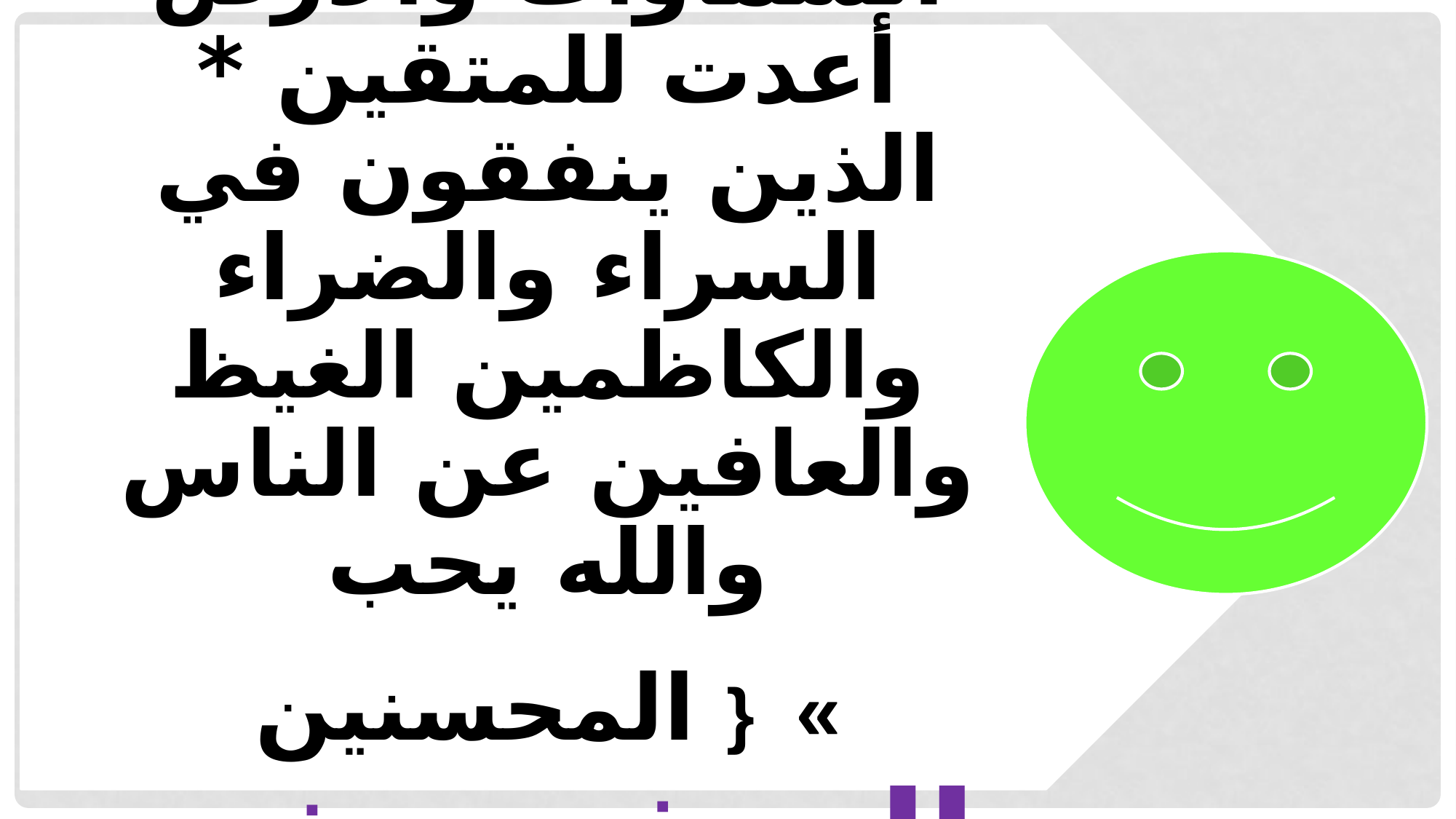

{ وسارعوا إلى مغفرة من ربكم وجنة عرضها السماوات والأرض أعدت للمتقين * الذين ينفقون في السراء والضراء والكاظمين الغيظ والعافين عن الناس والله يحب المحسنين } « الترغيب في الصدقة